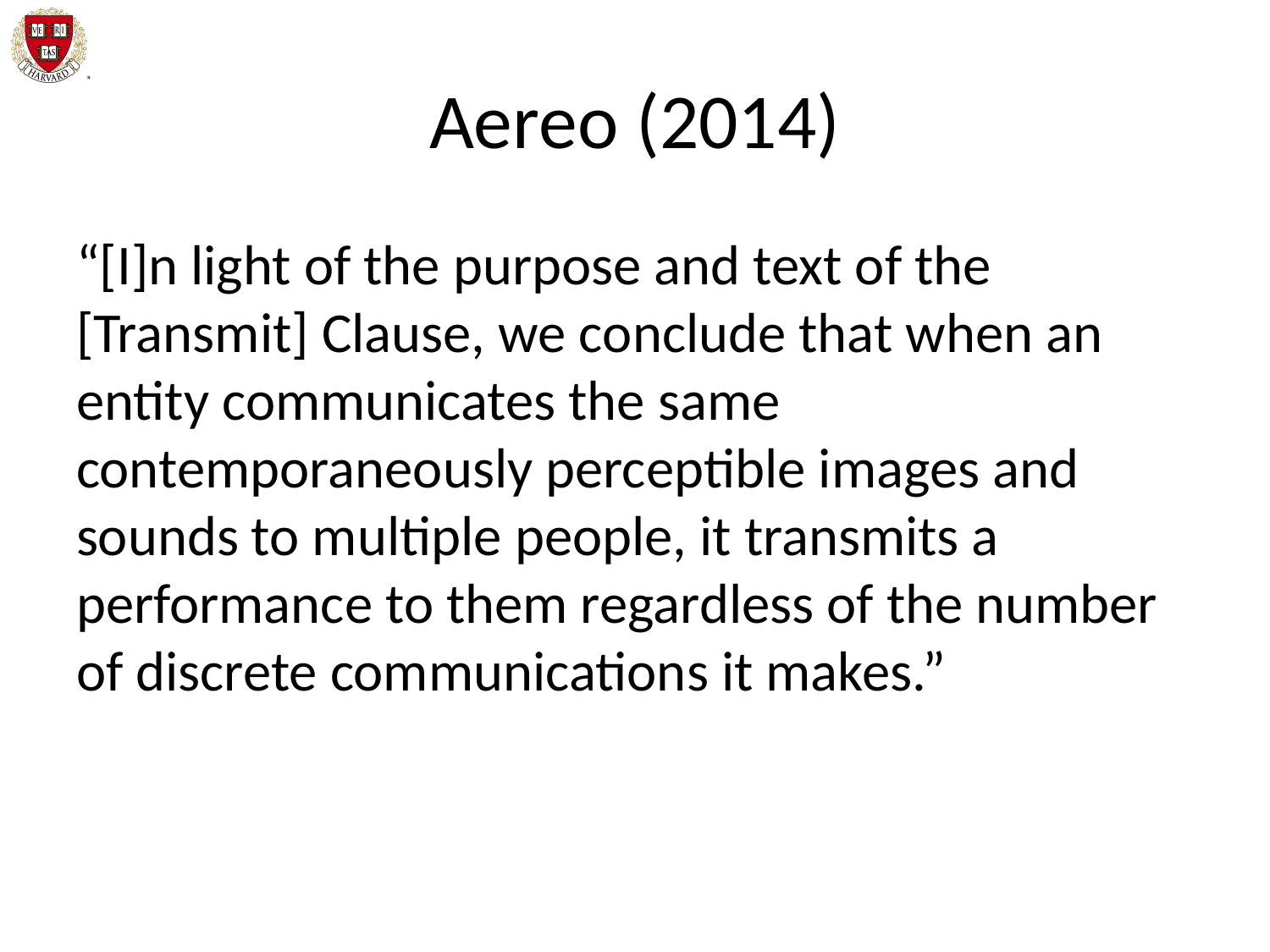

# Aereo (2014)
“[I]n light of the purpose and text of the [Transmit] Clause, we conclude that when an entity communicates the same contemporaneously perceptible images and sounds to multiple people, it transmits a performance to them regardless of the number of discrete communications it makes.”